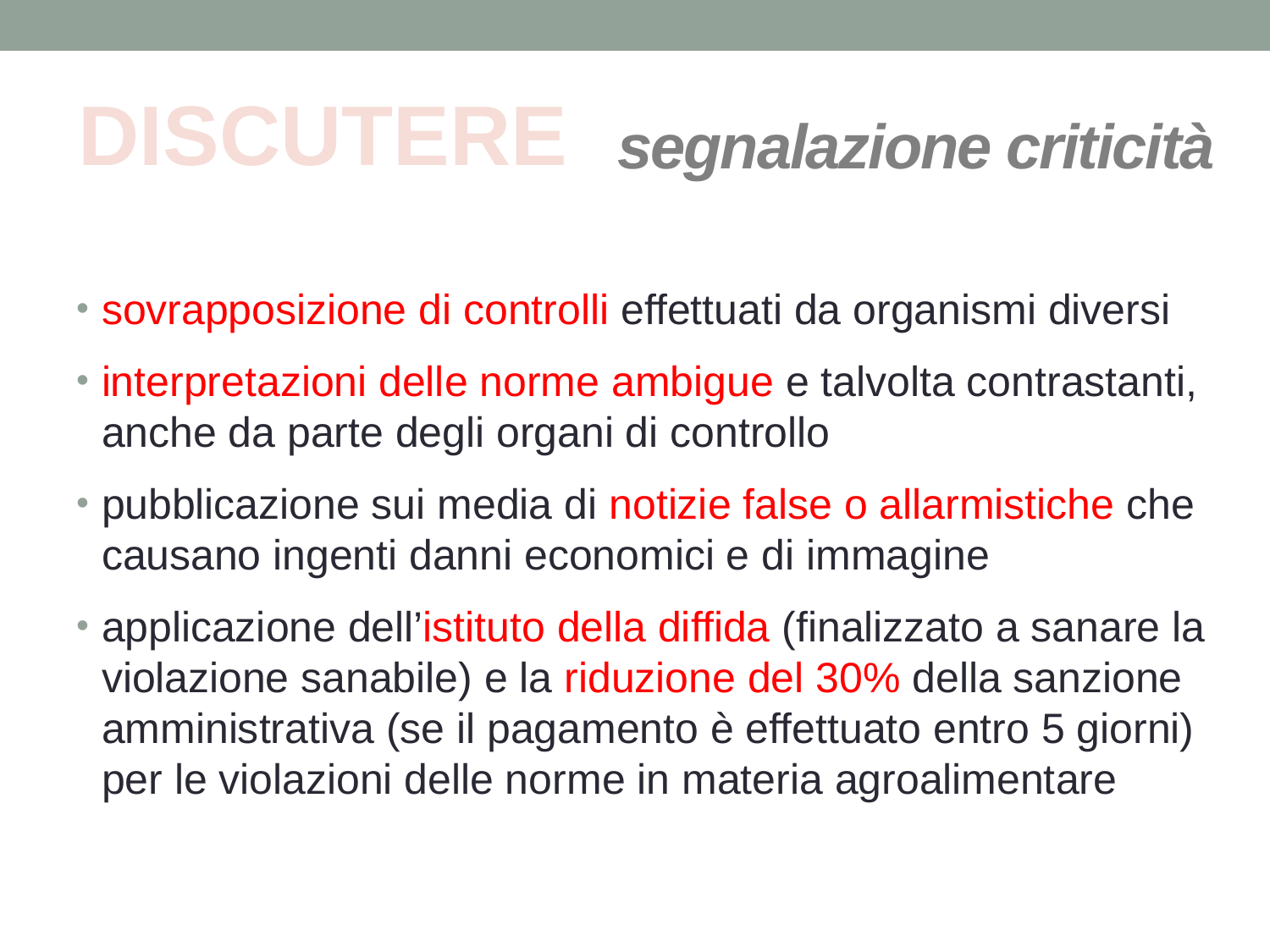

DISCUTERE
# segnalazione criticità
sovrapposizione di controlli effettuati da organismi diversi
interpretazioni delle norme ambigue e talvolta contrastanti, anche da parte degli organi di controllo
pubblicazione sui media di notizie false o allarmistiche che causano ingenti danni economici e di immagine
applicazione dell’istituto della diffida (finalizzato a sanare la violazione sanabile) e la riduzione del 30% della sanzione amministrativa (se il pagamento è effettuato entro 5 giorni) per le violazioni delle norme in materia agroalimentare